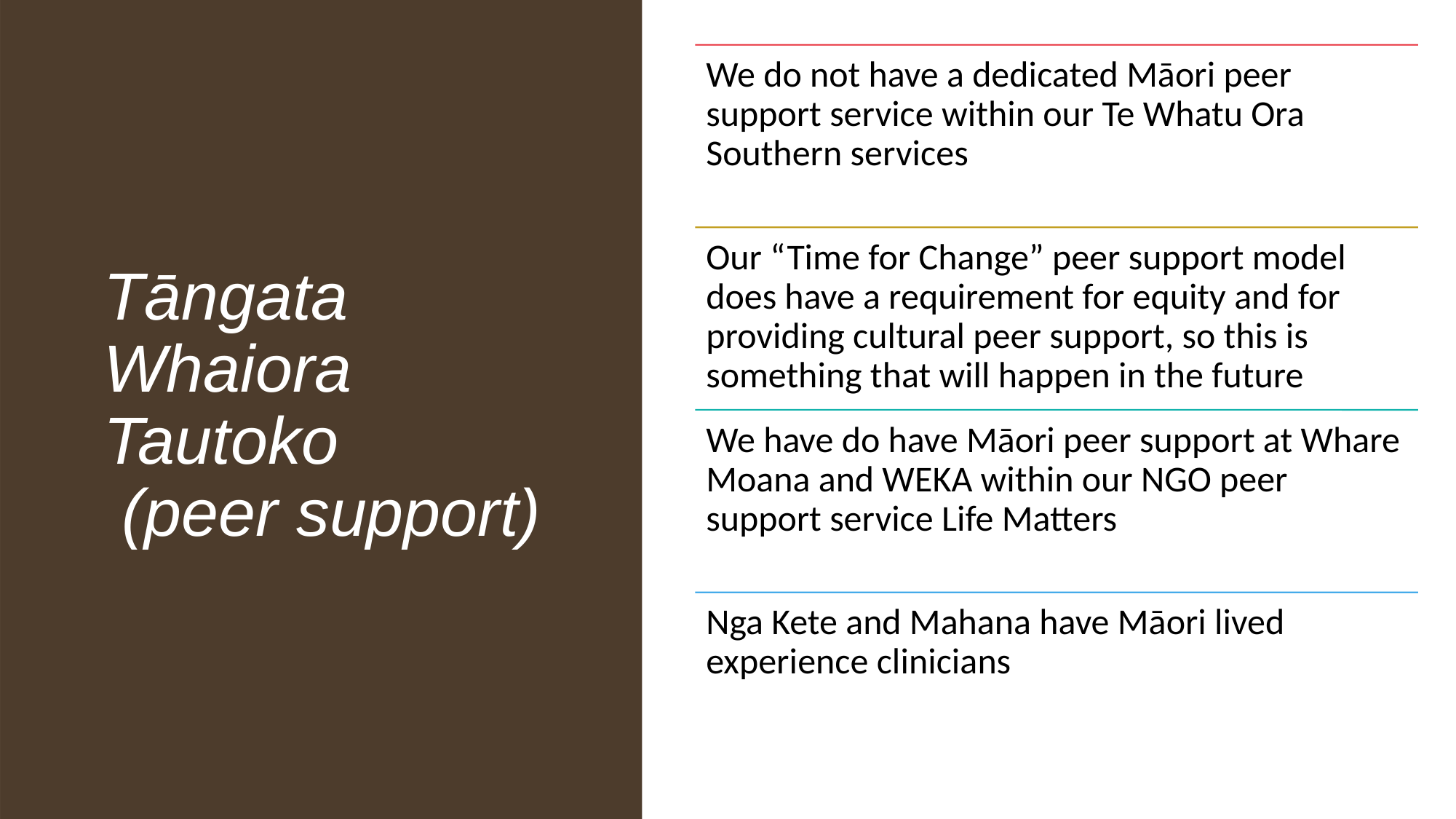

We do not have a dedicated Māori peer support service within our Te Whatu Ora Southern services
Our “Time for Change” peer support model does have a requirement for equity and for providing cultural peer support, so this is something that will happen in the future
We have do have Māori peer support at Whare Moana and WEKA within our NGO peer support service Life Matters
Nga Kete and Mahana have Māori lived experience clinicians
# Tāngata Whaiora Tautoko (peer support)